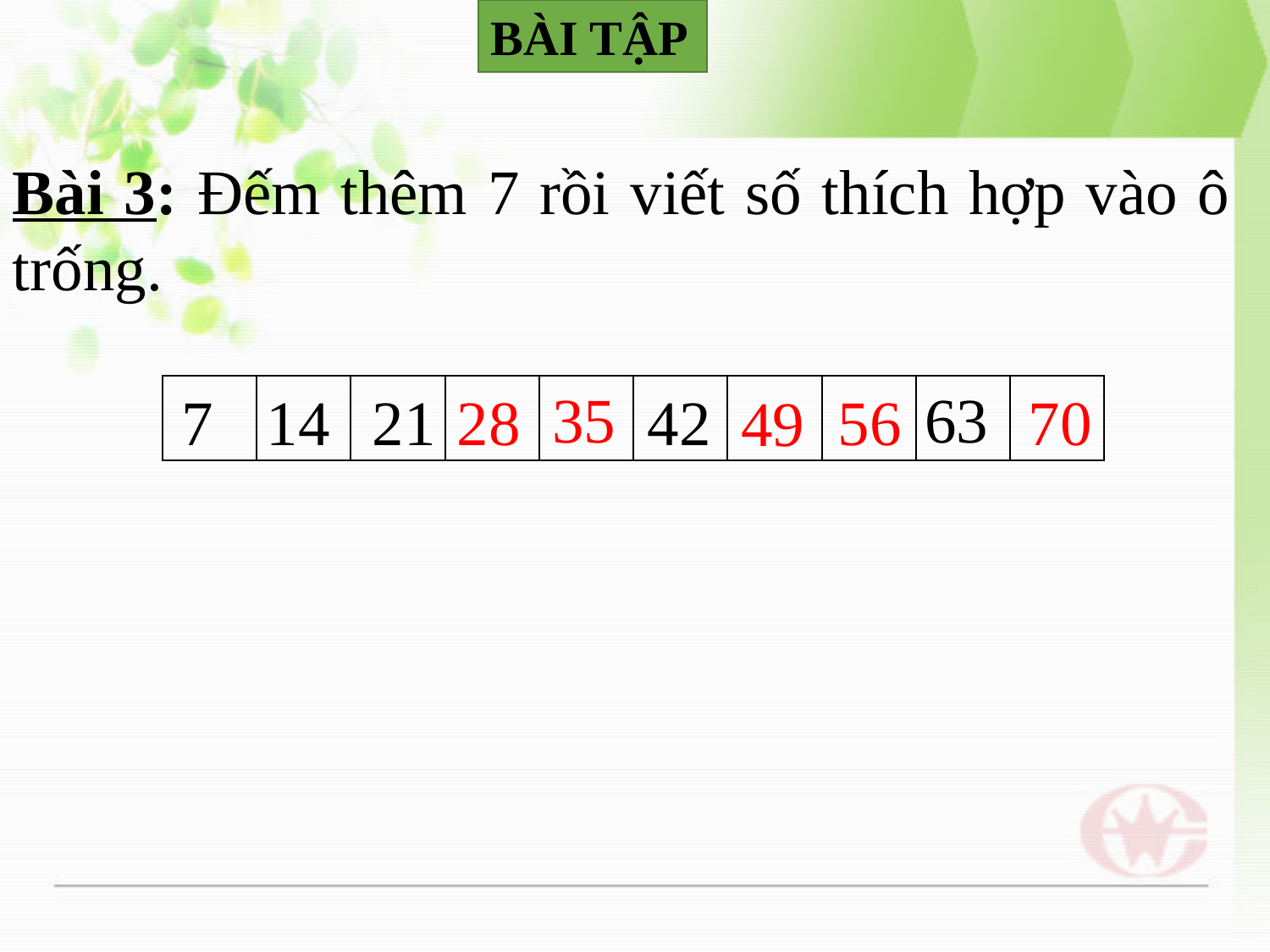

BÀI TẬP
Bài 3: Đếm thêm 7 rồi viết số thích hợp vào ô trống.
63
35
7
14
21
28
42
56
70

49